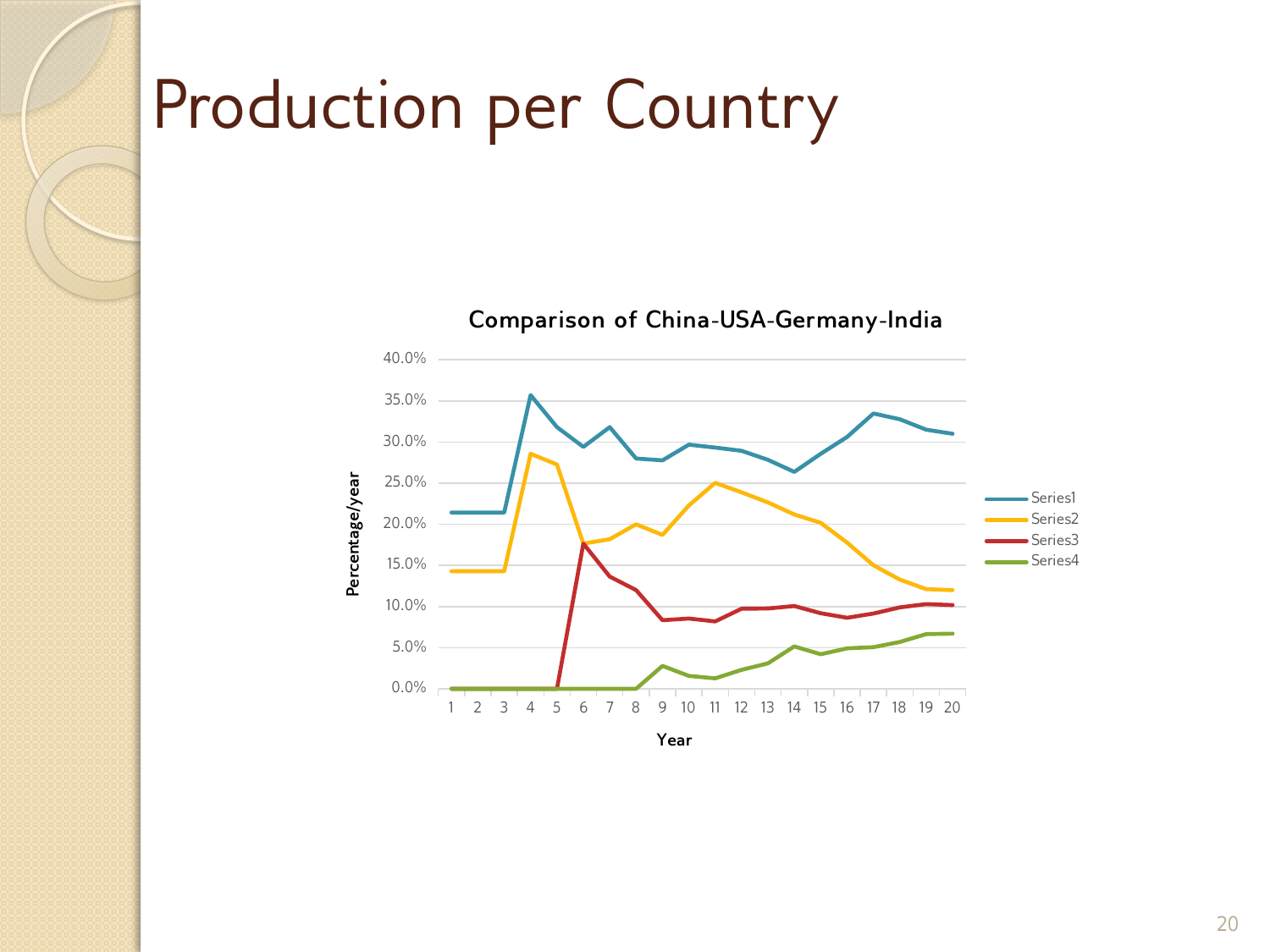

# Production per Country

### Chart: Comparison of China-USA-Germany-India

| Category |  |  |  |  |
|---|---|---|---|---|
20